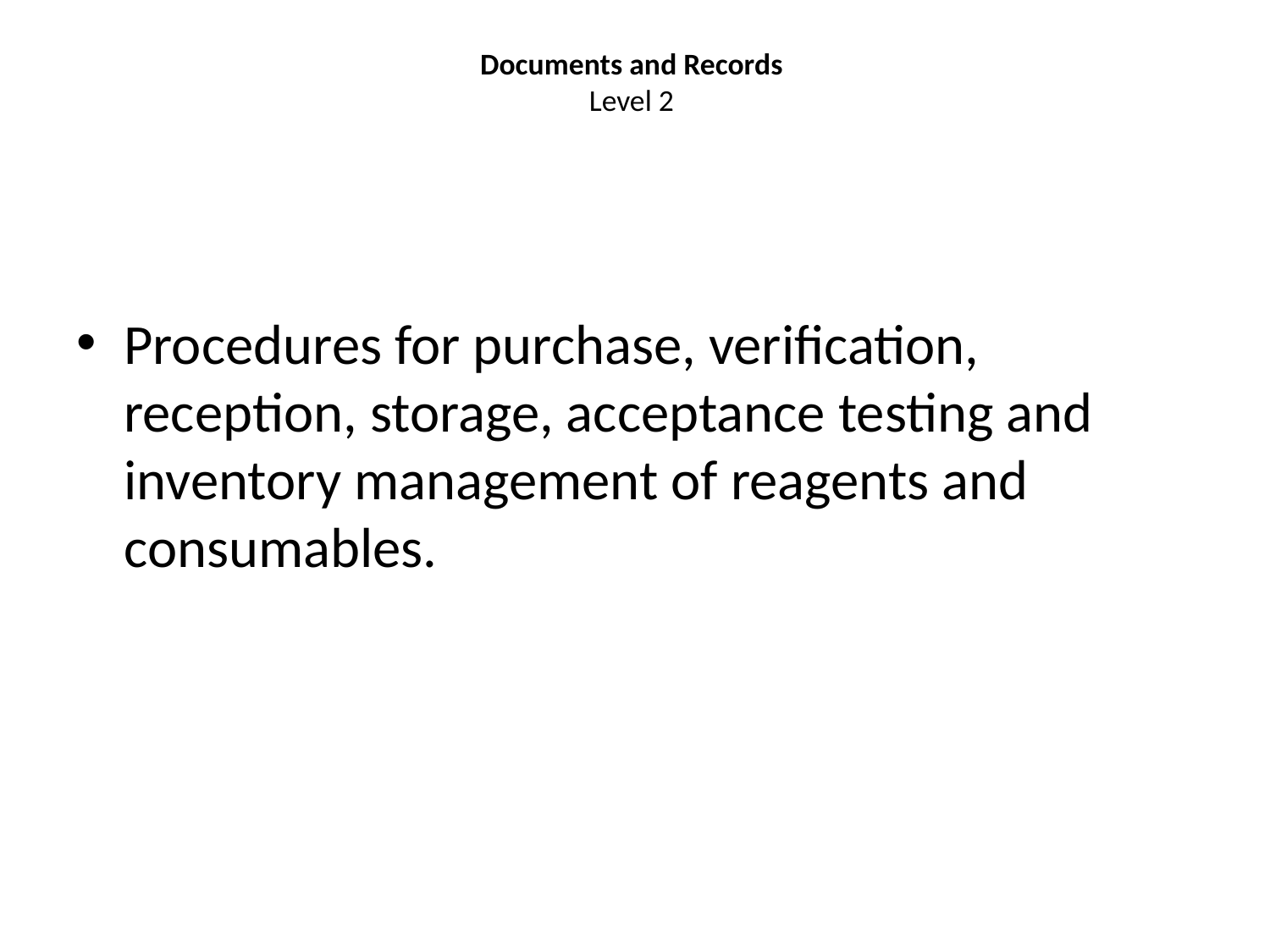

# Documents and Records Level 2

Procedures for purchase, verification, reception, storage, acceptance testing and inventory management of reagents and consumables.